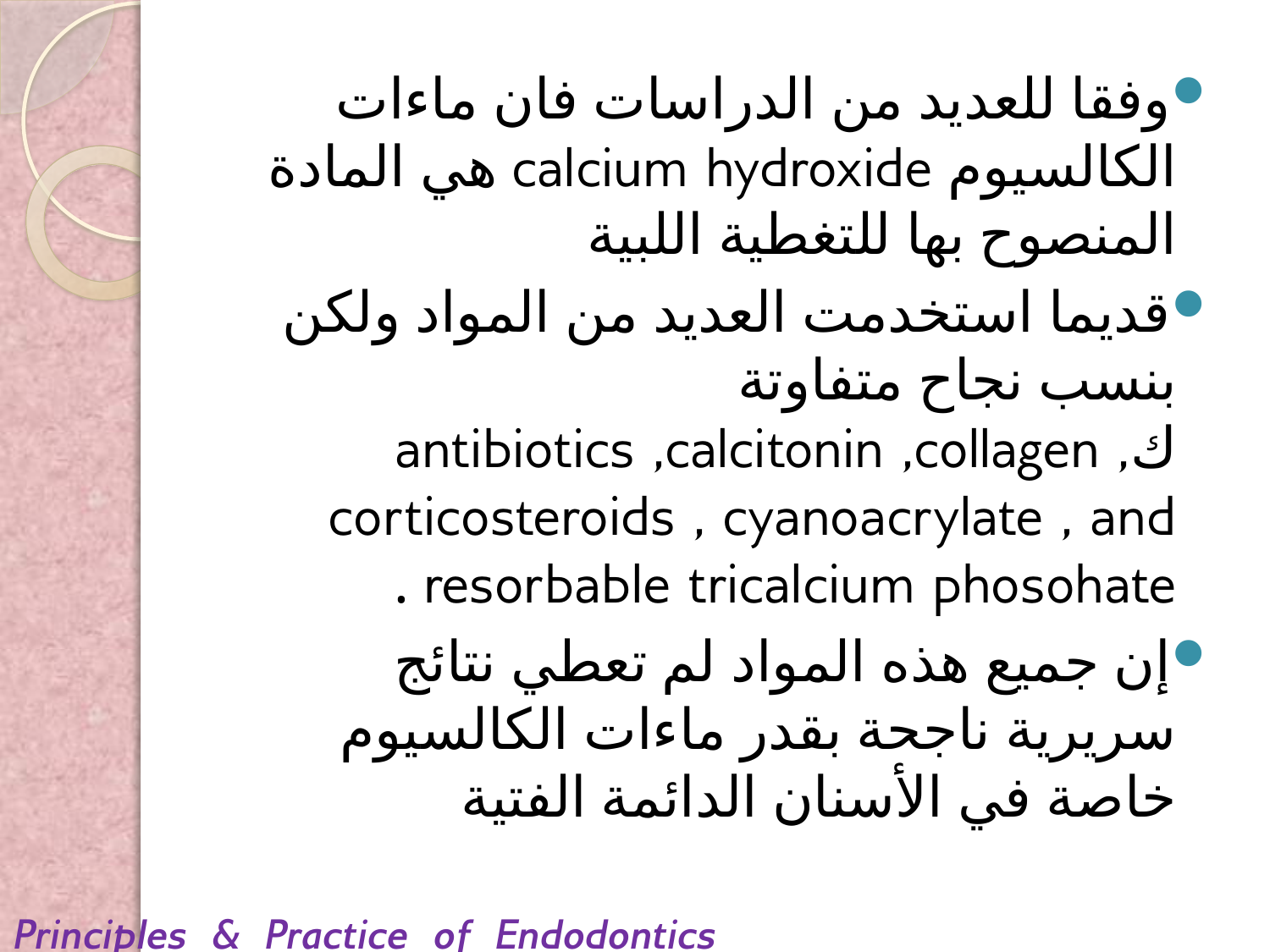

وفقا للعديد من الدراسات فان ماءات الكالسيوم calcium hydroxide هي المادة المنصوح بها للتغطية اللبية
قديما استخدمت العديد من المواد ولكن بنسب نجاح متفاوتة  كantibiotics ,calcitonin ,collagen , corticosteroids , cyanoacrylate , and resorbable tricalcium phosohate .
إن جميع هذه المواد لم تعطي نتائج سريرية ناجحة بقدر ماءات الكالسيوم  خاصة في الأسنان الدائمة الفتية

Principles  &  Practice  of  Endodontics